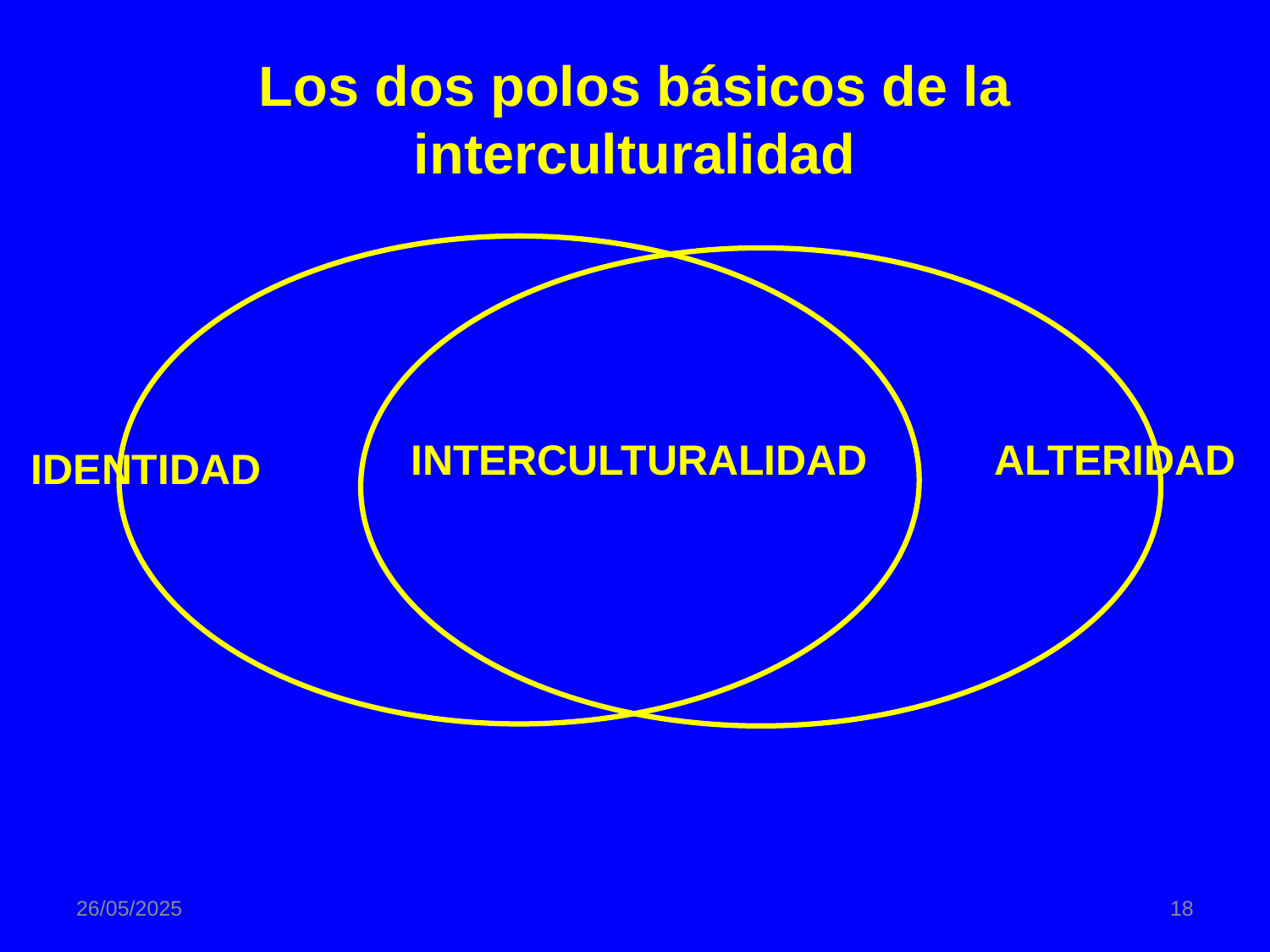

# Los dos polos básicos de la interculturalidad

INTERCULTURALIDAD
ALTERIDAD
IDENTIDAD
26/05/2025
18